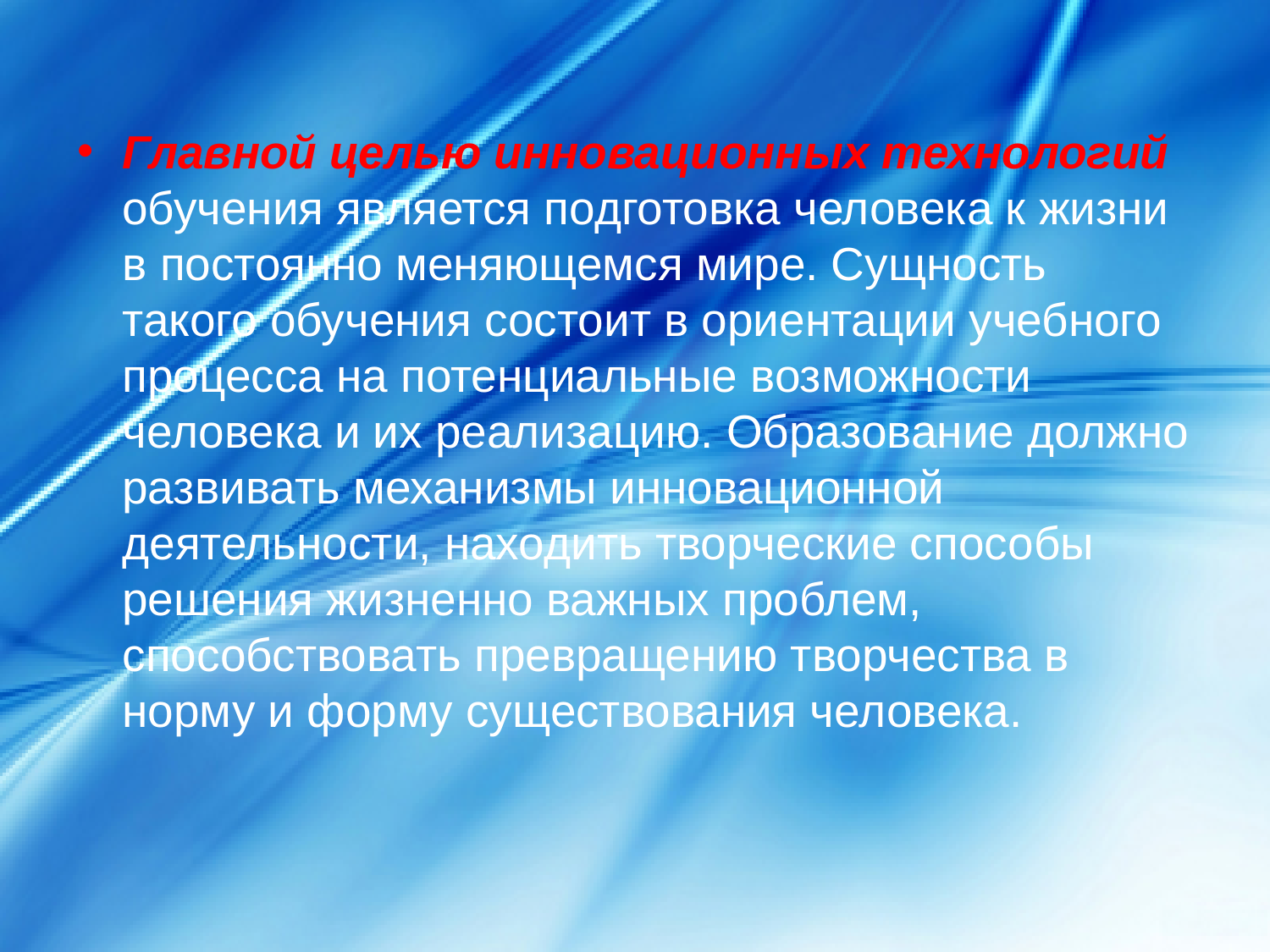

Главной целью инновационных технологий обучения является подготовка человека к жизни в постоянно меняющемся мире. Сущность такого обучения состоит в ориентации учебного процесса на потенциальные возможности человека и их реализацию. Образование должно развивать механизмы инновационной деятельности, находить творческие способы решения жизненно важных проблем, способствовать превращению творчества в норму и форму существования человека.